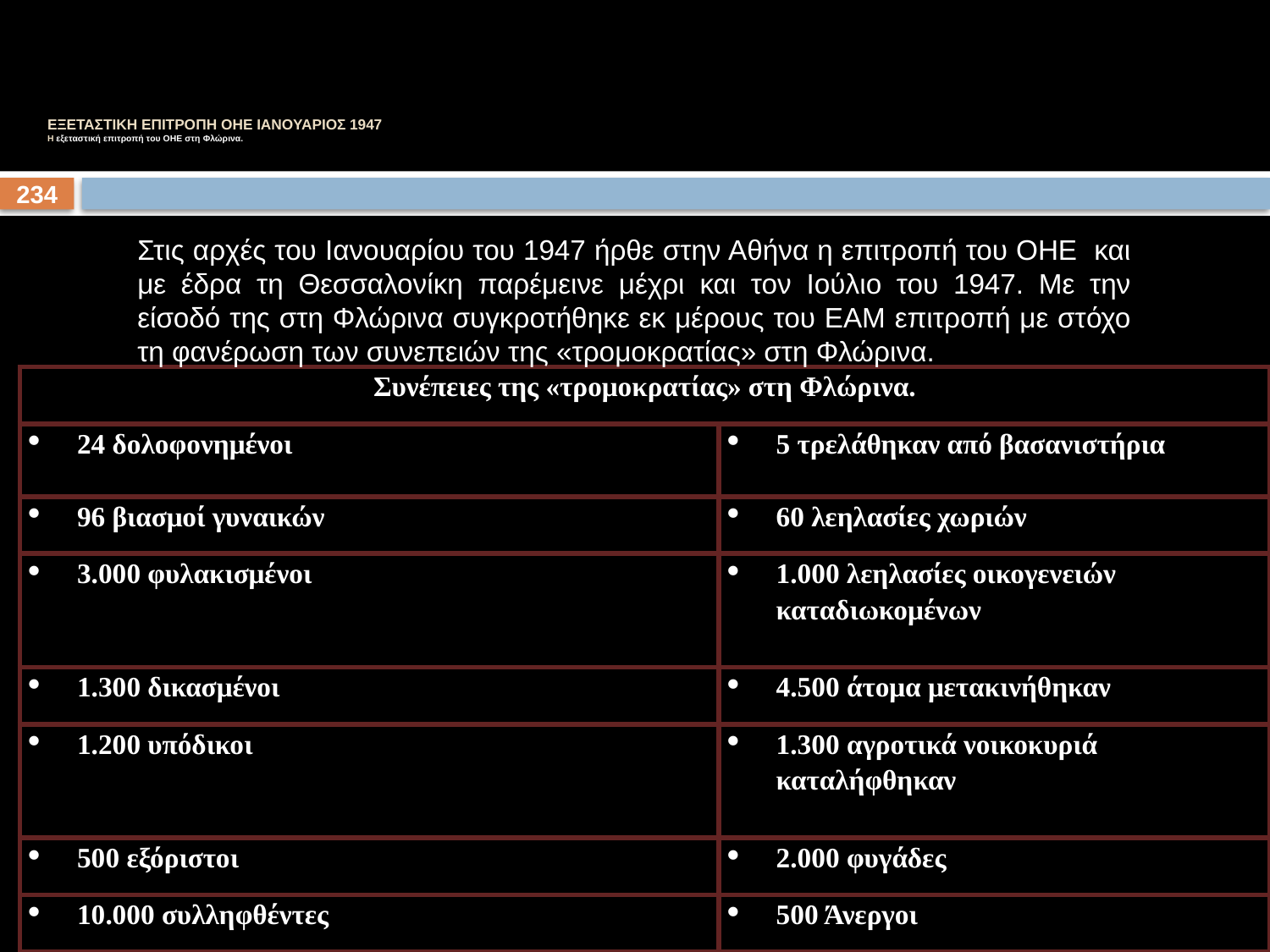

# ΕΞΕΤΑΣΤΙΚΗ ΕΠΙΤΡΟΠΗ ΟΗΕ ΙΑΝΟΥΑΡΙΟΣ 1947 Η εξεταστική επιτροπή του ΟΗΕ στη Φλώρινα.
234
Στις αρχές του Ιανουαρίου του 1947 ήρθε στην Αθήνα η επιτροπή του ΟΗΕ  και με έδρα τη Θεσσαλονίκη παρέμεινε μέχρι και τον Ιούλιο του 1947. Με την είσοδό της στη Φλώρινα συγκροτήθηκε εκ μέρους του ΕΑΜ επιτροπή με στόχο τη φανέρωση των συνεπειών της «τρομοκρατίας» στη Φλώρινα.
| Συνέπειες της «τρομοκρατίας» στη Φλώρινα. |  |
| --- | --- |
| 24 δολοφονημένοι | 5 τρελάθηκαν από βασανιστήρια |
| 96 βιασμοί γυναικών | 60 λεηλασίες χωριών |
| 3.000 φυλακισμένοι | 1.000 λεηλασίες οικογενειών καταδιωκομένων |
| 1.300 δικασμένοι | 4.500 άτομα μετακινήθηκαν |
| 1.200 υπόδικοι | 1.300 αγροτικά νοικοκυριά καταλήφθηκαν |
| 500 εξόριστοι | 2.000 φυγάδες |
| 10.000 συλληφθέντες | 500 Άνεργοι |